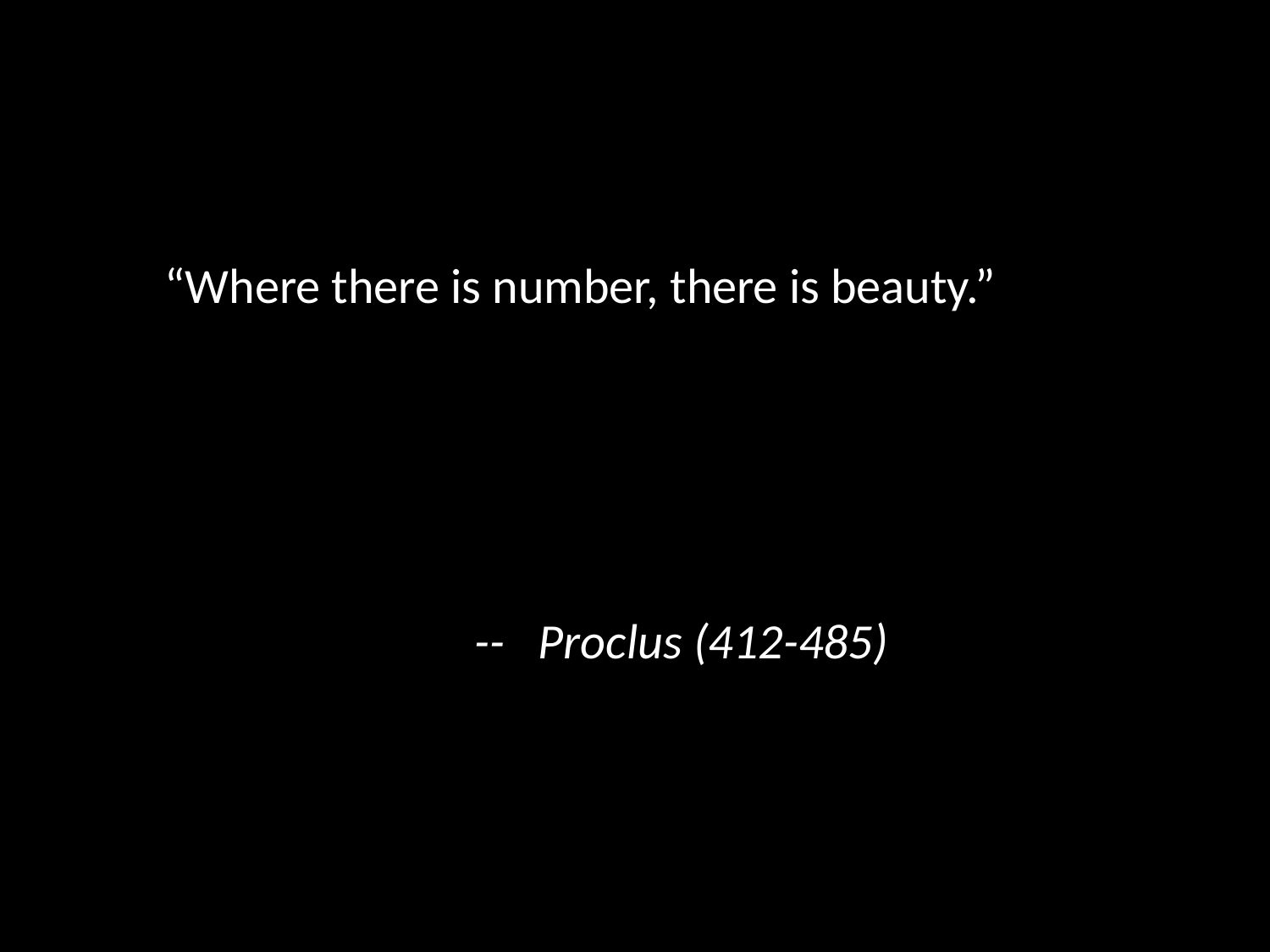

“Where there is number, there is beauty.”

		     --   Proclus (412-485)